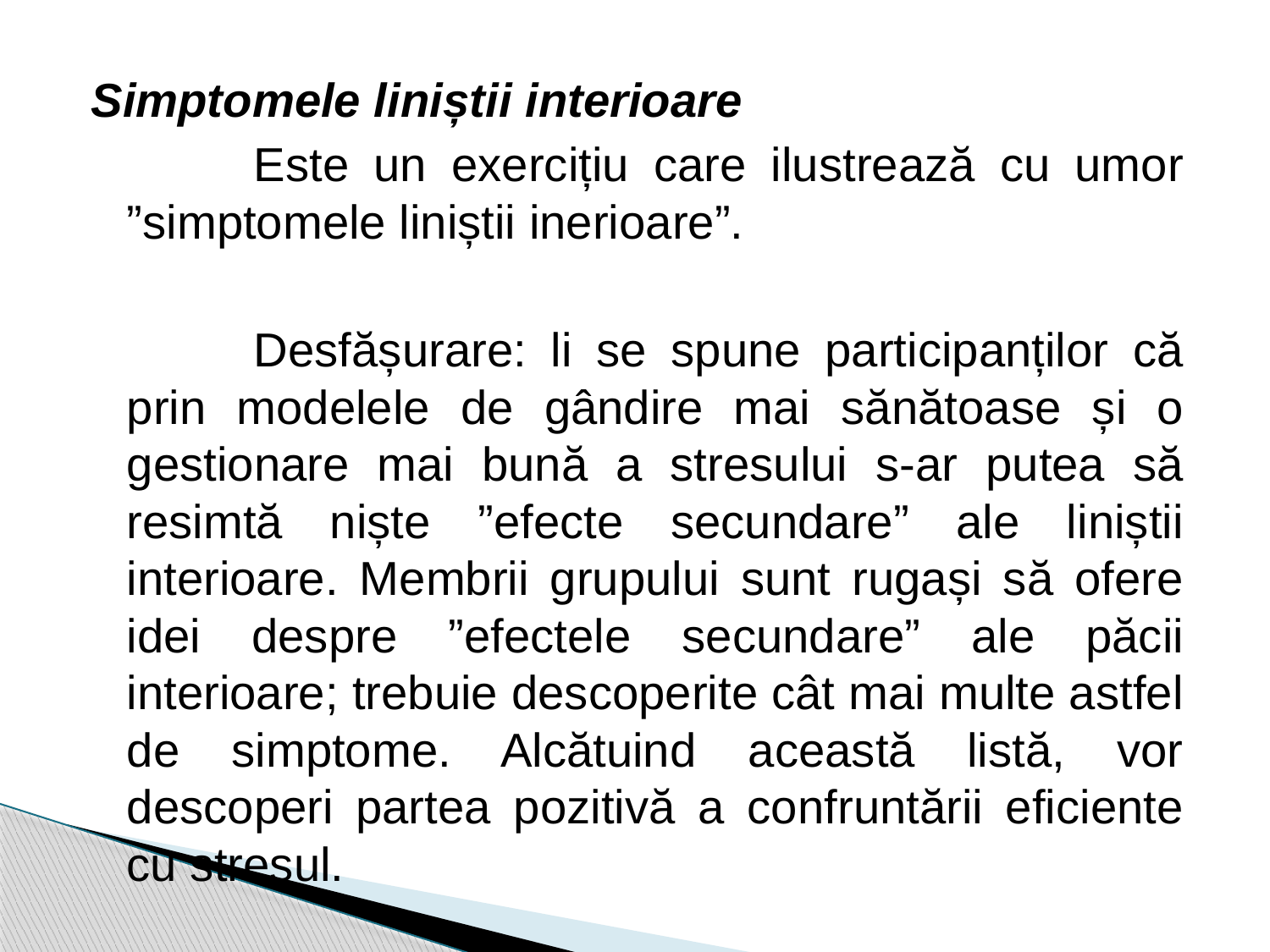

Simptomele liniștii interioare
		Este un exercițiu care ilustrează cu umor ”simptomele liniștii inerioare”.

		Desfășurare: li se spune participanților că prin modelele de gândire mai sănătoase și o gestionare mai bună a stresului s-ar putea să resimtă niște ”efecte secundare” ale liniștii interioare. Membrii grupului sunt rugași să ofere idei despre ”efectele secundare” ale păcii interioare; trebuie descoperite cât mai multe astfel de simptome. Alcătuind această listă, vor descoperi partea pozitivă a confruntării eficiente cu stresul.